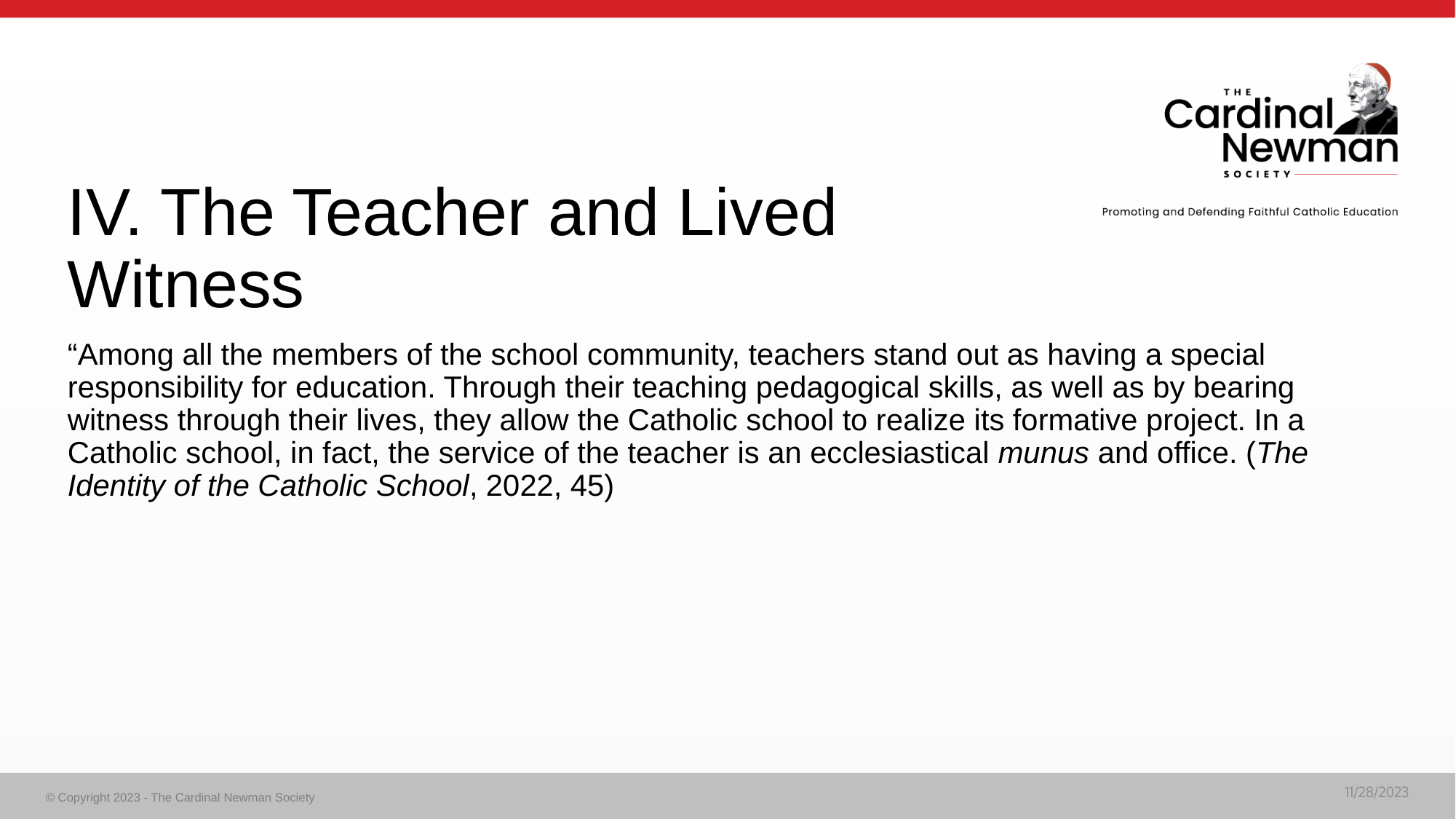

# IV. The Teacher and Lived Witness
“Among all the members of the school community, teachers stand out as having a special responsibility for education. Through their teaching pedagogical skills, as well as by bearing witness through their lives, they allow the Catholic school to realize its formative project. In a Catholic school, in fact, the service of the teacher is an ecclesiastical munus and office. (The Identity of the Catholic School, 2022, 45)